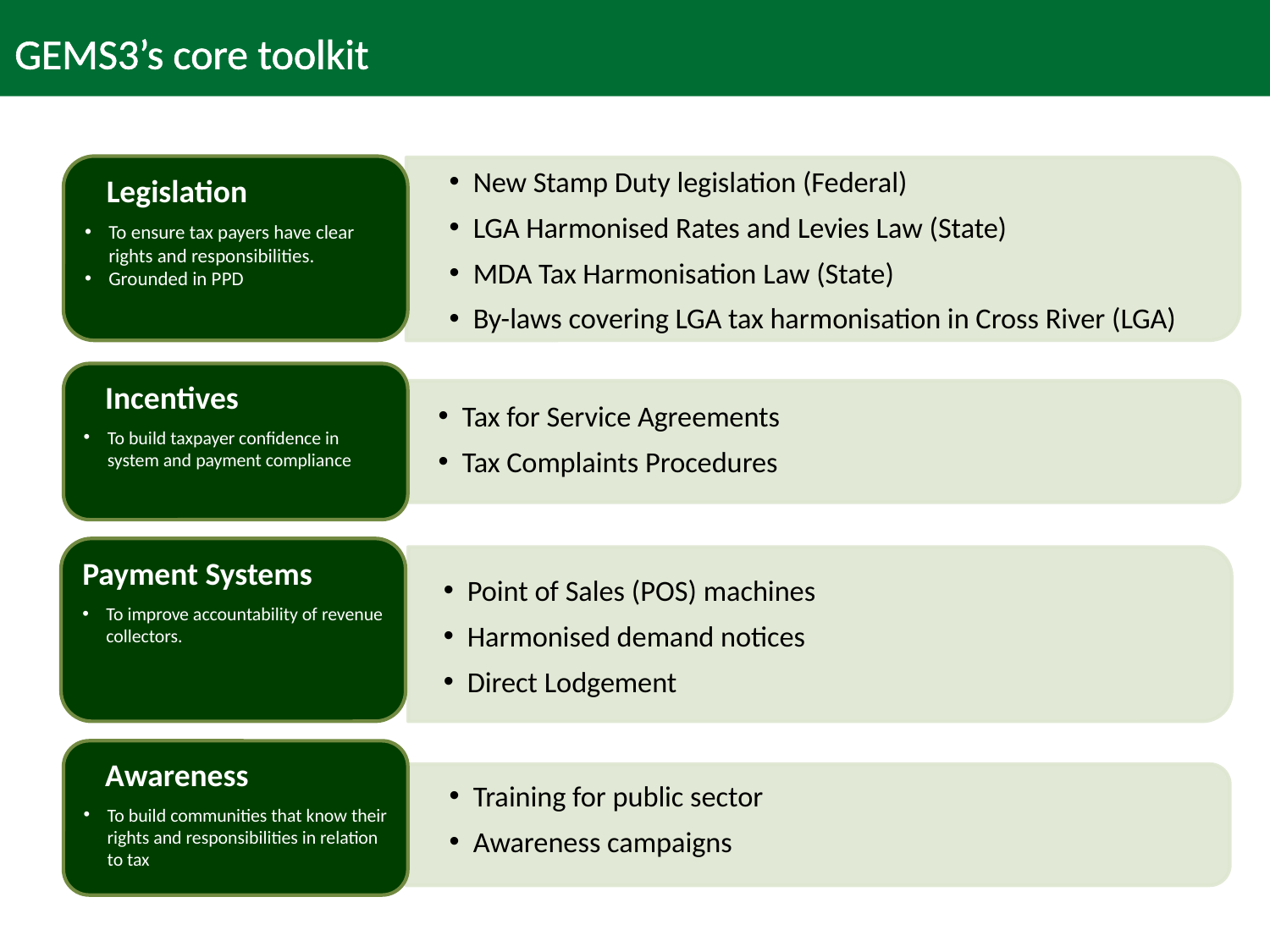

# GEMS3’s core toolkit

   Legislation
To ensure tax payers have clear rights and responsibilities.
Grounded in PPD
New Stamp Duty legislation (Federal)
LGA Harmonised Rates and Levies Law (State)
MDA Tax Harmonisation Law (State)
By-laws covering LGA tax harmonisation in Cross River (LGA)

   Incentives
To build taxpayer confidence in system and payment compliance
Tax for Service Agreements
Tax Complaints Procedures

Payment Systems
To improve accountability of revenue collectors.
Point of Sales (POS) machines
Harmonised demand notices
Direct Lodgement
   Awareness
To build communities that know their rights and responsibilities in relation to tax
Training for public sector
Awareness campaigns